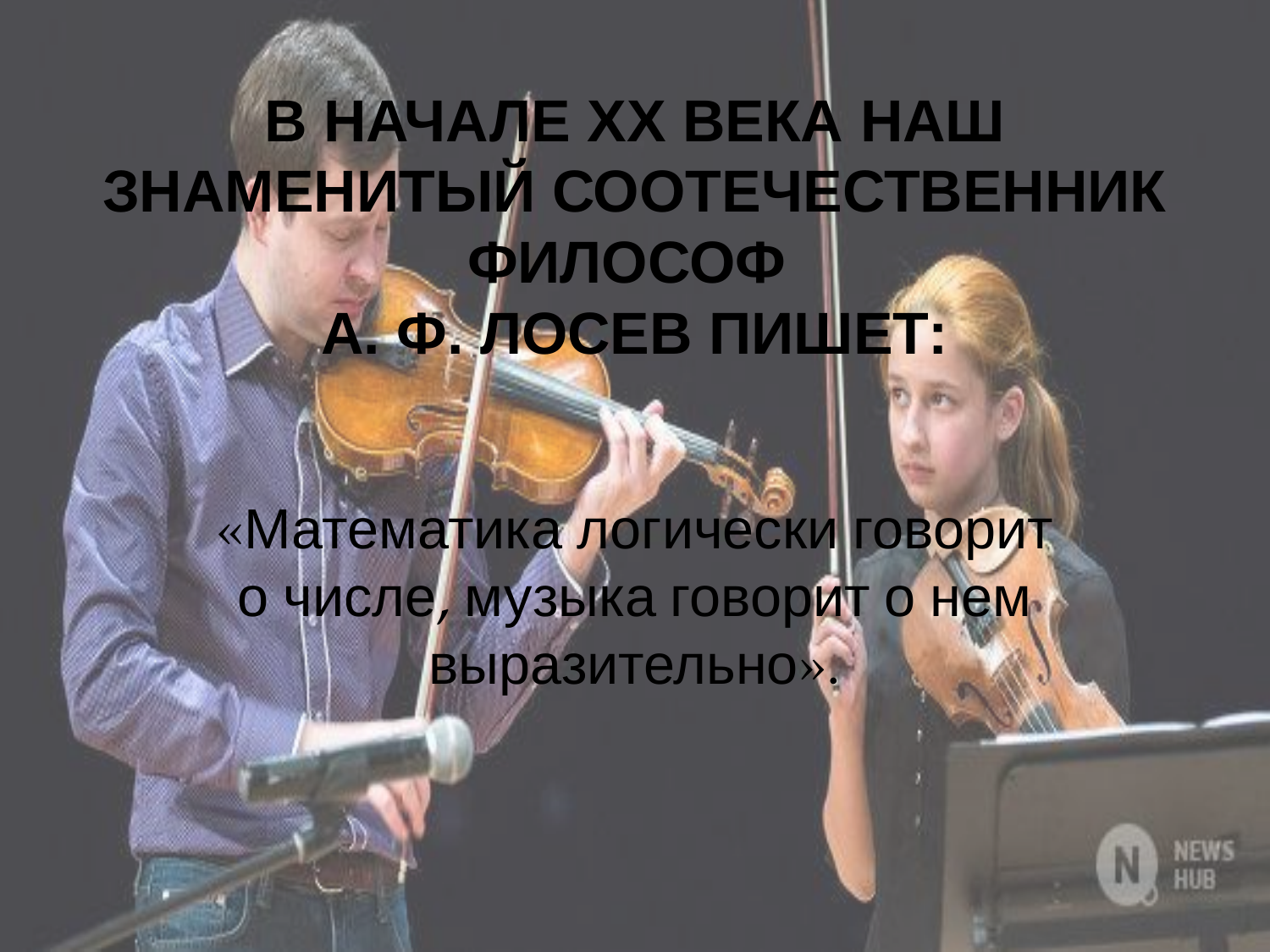

# В начале XX века наш знаменитый соотечественник философ А. Ф. Лосев пишет:
«Математика логически говорит о числе, музыка говорит о нем выразительно».